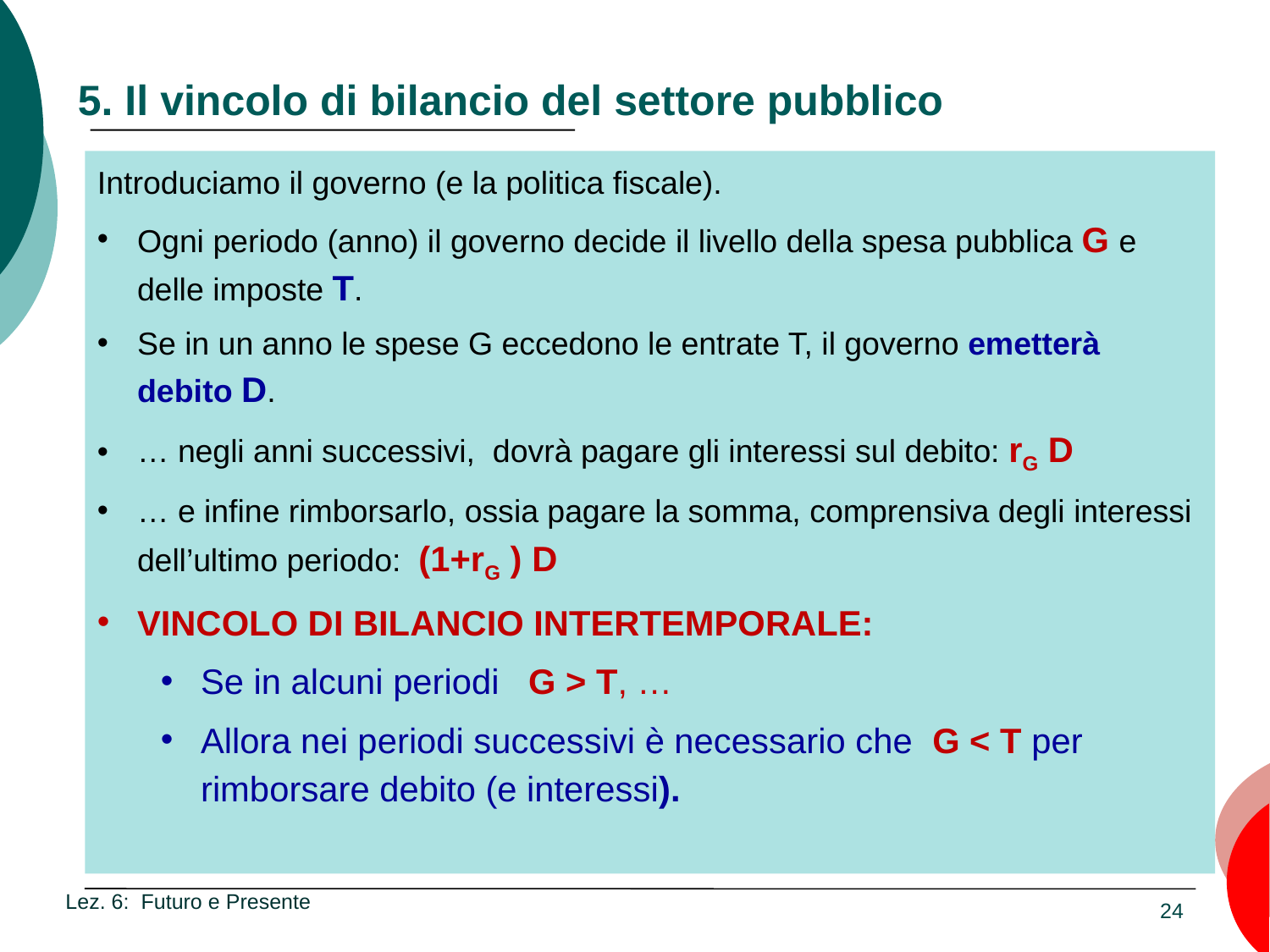

# 5. Il vincolo di bilancio del settore pubblico
Introduciamo il governo (e la politica fiscale).
Ogni periodo (anno) il governo decide il livello della spesa pubblica G e delle imposte T.
Se in un anno le spese G eccedono le entrate T, il governo emetterà debito D.
… negli anni successivi,  dovrà pagare gli interessi sul debito: rG D
… e infine rimborsarlo, ossia pagare la somma, comprensiva degli interessi dell’ultimo periodo:  (1+rG ) D
VINCOLO DI BILANCIO INTERTEMPORALE:
Se in alcuni periodi   G > T, …
Allora nei periodi successivi è necessario che  G < T per rimborsare debito (e interessi).

Lez. 6:  Futuro e Presente